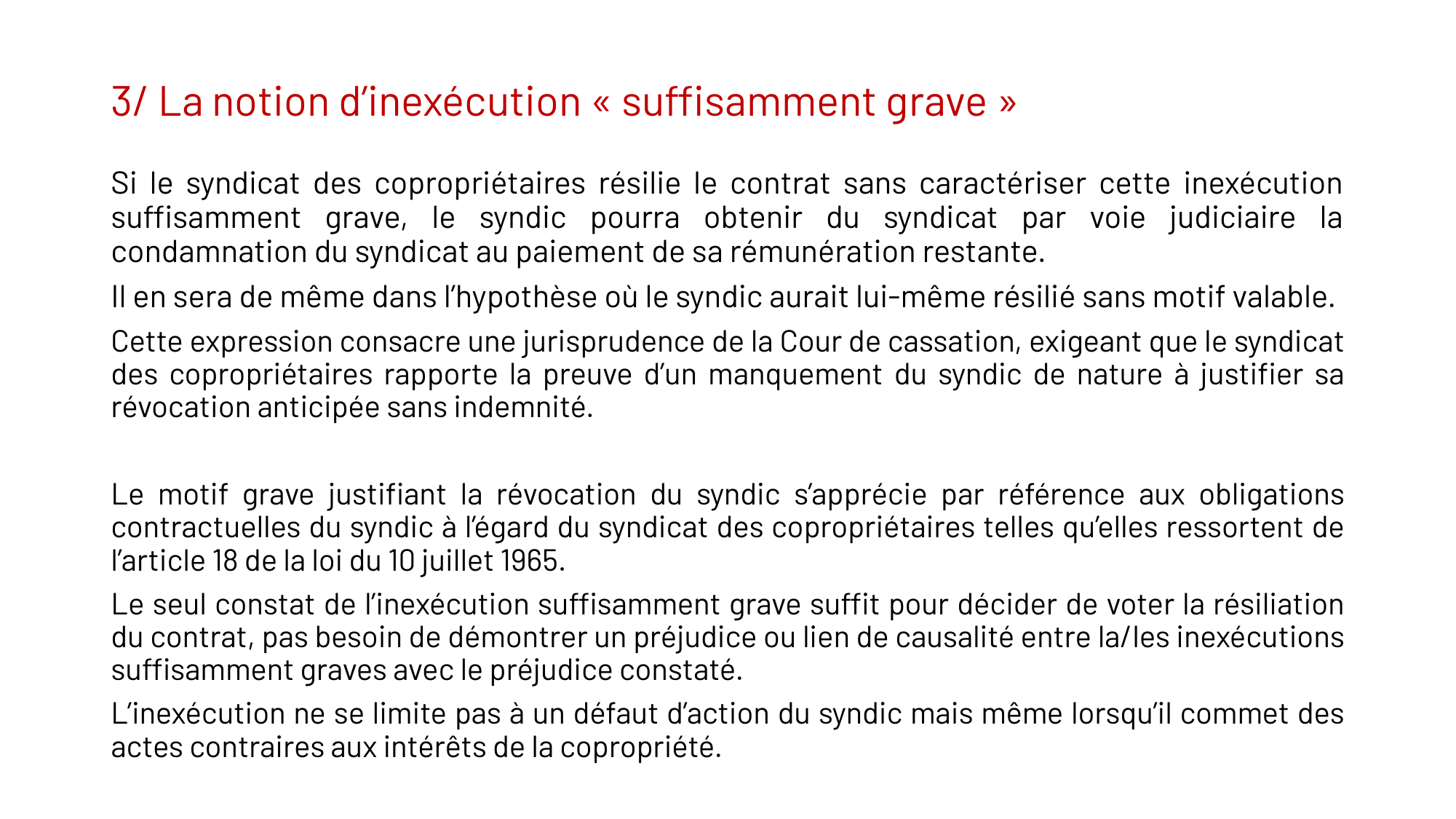

# 3/ La notion d’inexécution « suffisamment grave »
Si le syndicat des copropriétaires résilie le contrat sans caractériser cette inexécution suffisamment grave, le syndic pourra obtenir du syndicat par voie judiciaire la condamnation du syndicat au paiement de sa rémunération restante.
Il en sera de même dans l’hypothèse où le syndic aurait lui-même résilié sans motif valable.
Cette expression consacre une jurisprudence de la Cour de cassation, exigeant que le syndicat des copropriétaires rapporte la preuve d’un manquement du syndic de nature à justifier sa révocation anticipée sans indemnité.

Le motif grave justifiant la révocation du syndic s’apprécie par référence aux obligations contractuelles du syndic à l’égard du syndicat des copropriétaires telles qu’elles ressortent de l’article 18 de la loi du 10 juillet 1965.
Le seul constat de l’inexécution suffisamment grave suffit pour décider de voter la résiliation du contrat, pas besoin de démontrer un préjudice ou lien de causalité entre la/les inexécutions suffisamment graves avec le préjudice constaté.
L’inexécution ne se limite pas à un défaut d’action du syndic mais même lorsqu’il commet des actes contraires aux intérêts de la copropriété.